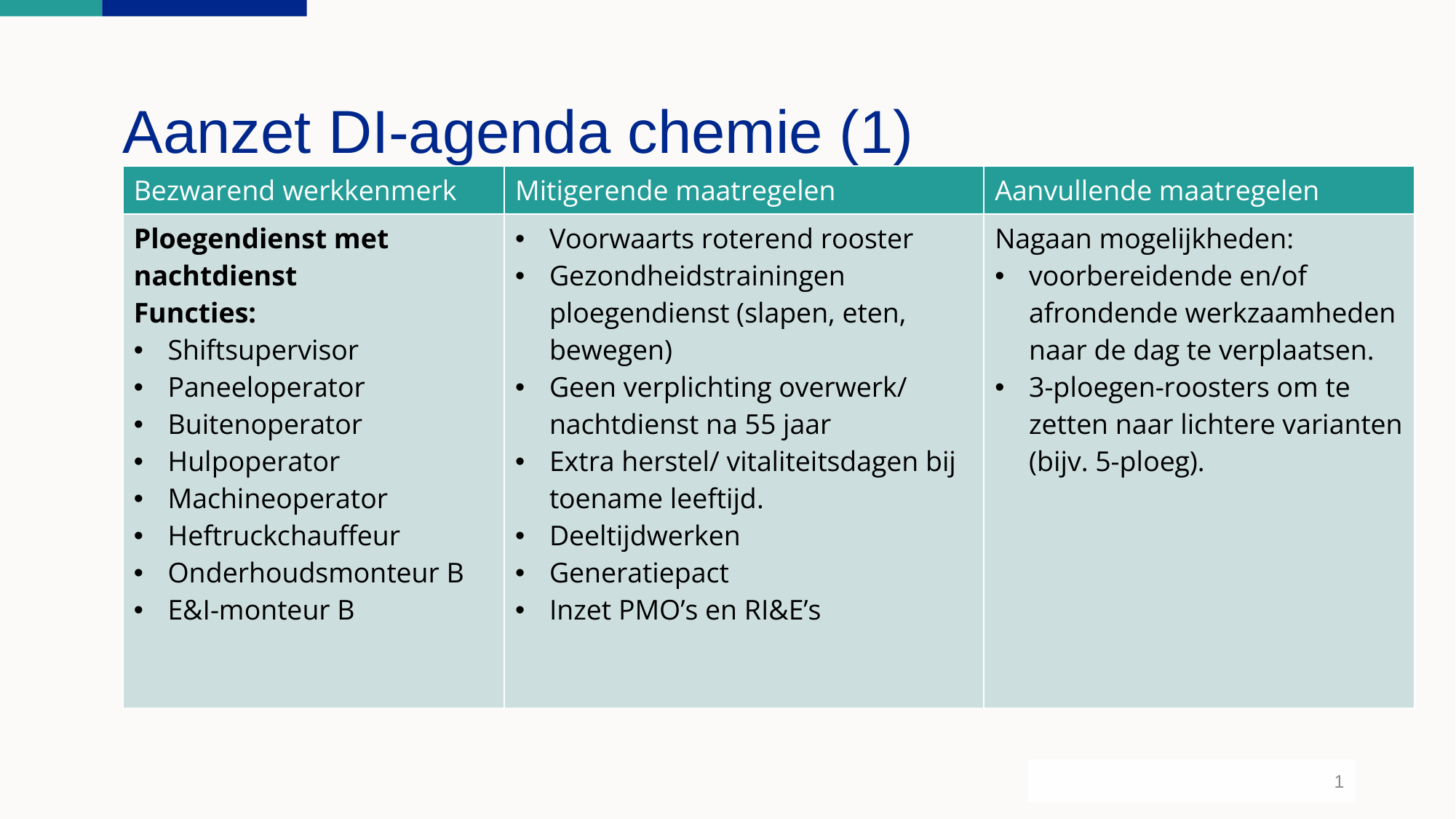

# Aanzet DI-agenda chemie (1)
| Bezwarend werkkenmerk | Mitigerende maatregelen | Aanvullende maatregelen |
| --- | --- | --- |
| Ploegendienst met nachtdienst Functies: Shiftsupervisor Paneeloperator Buitenoperator Hulpoperator Machineoperator Heftruckchauffeur Onderhoudsmonteur B E&I-monteur B | Voorwaarts roterend rooster Gezondheidstrainingen ploegendienst (slapen, eten, bewegen) Geen verplichting overwerk/ nachtdienst na 55 jaar Extra herstel/ vitaliteitsdagen bij toename leeftijd. Deeltijdwerken Generatiepact Inzet PMO’s en RI&E’s | Nagaan mogelijkheden: voorbereidende en/of afrondende werkzaamheden naar de dag te verplaatsen. 3-ploegen-roosters om te zetten naar lichtere varianten (bijv. 5-ploeg). |
1